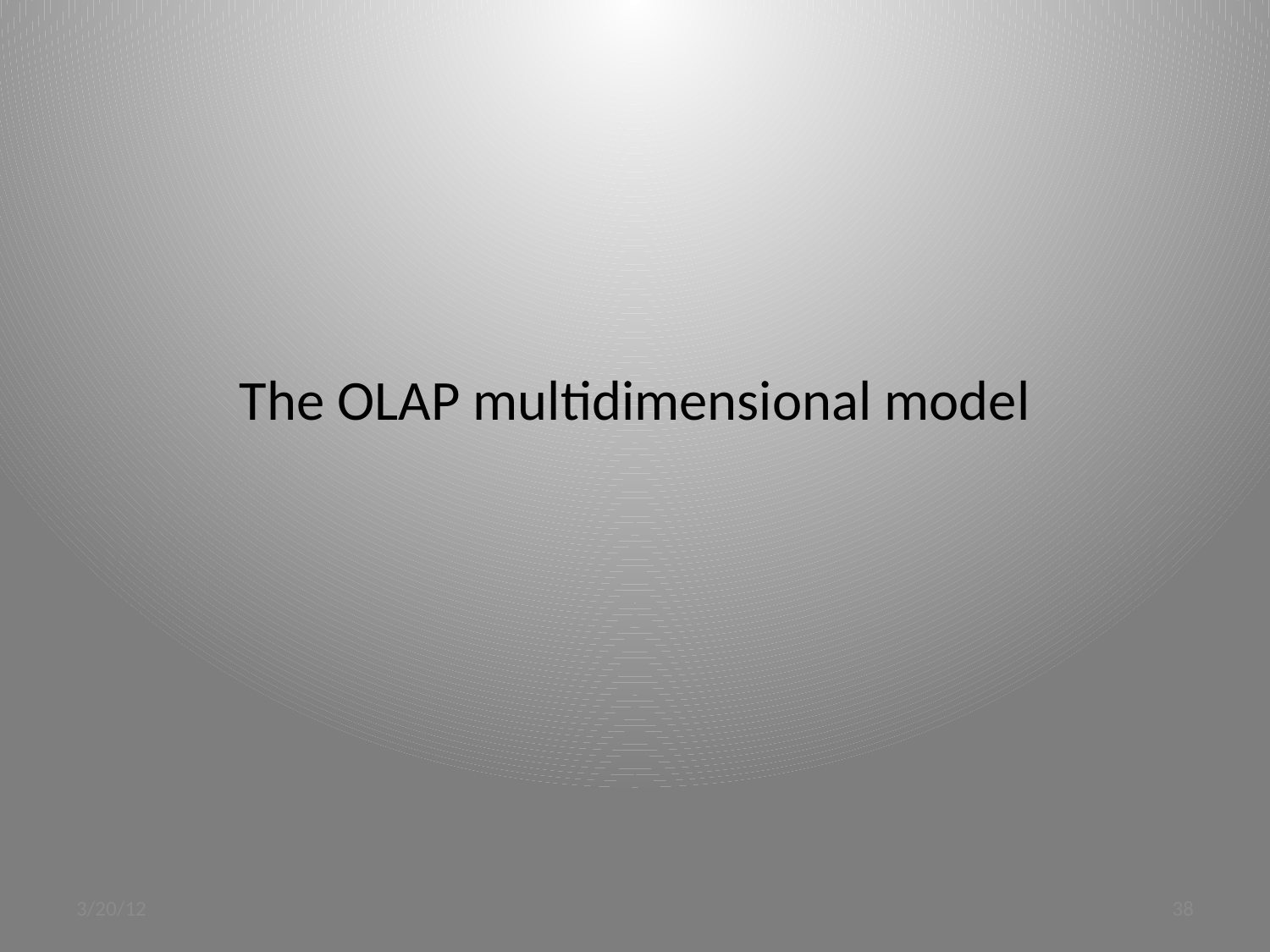

# The OLAP multidimensional model

3/20/12
38